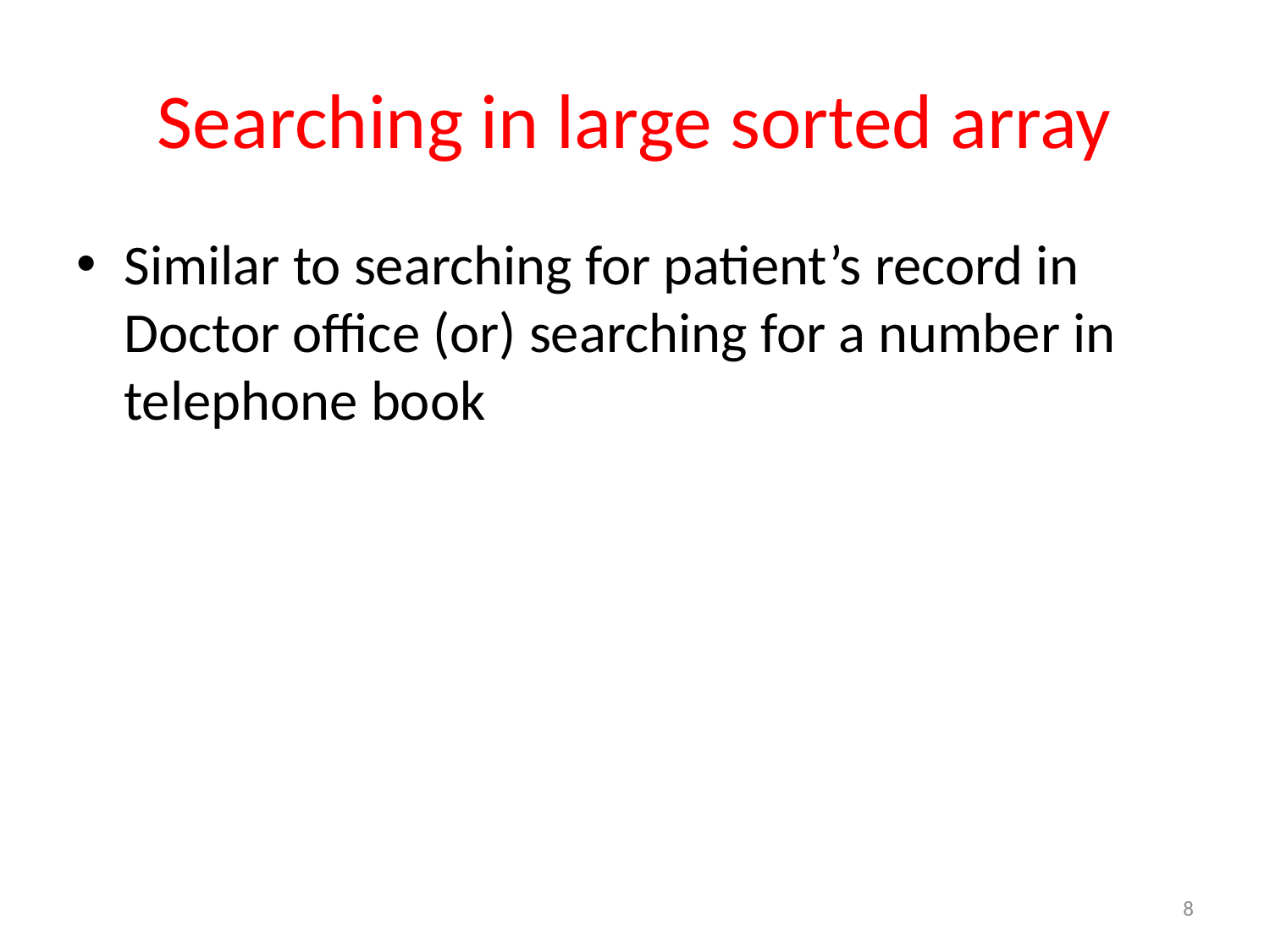

# Searching in large sorted array
Similar to searching for patient’s record in Doctor office (or) searching for a number in telephone book

8